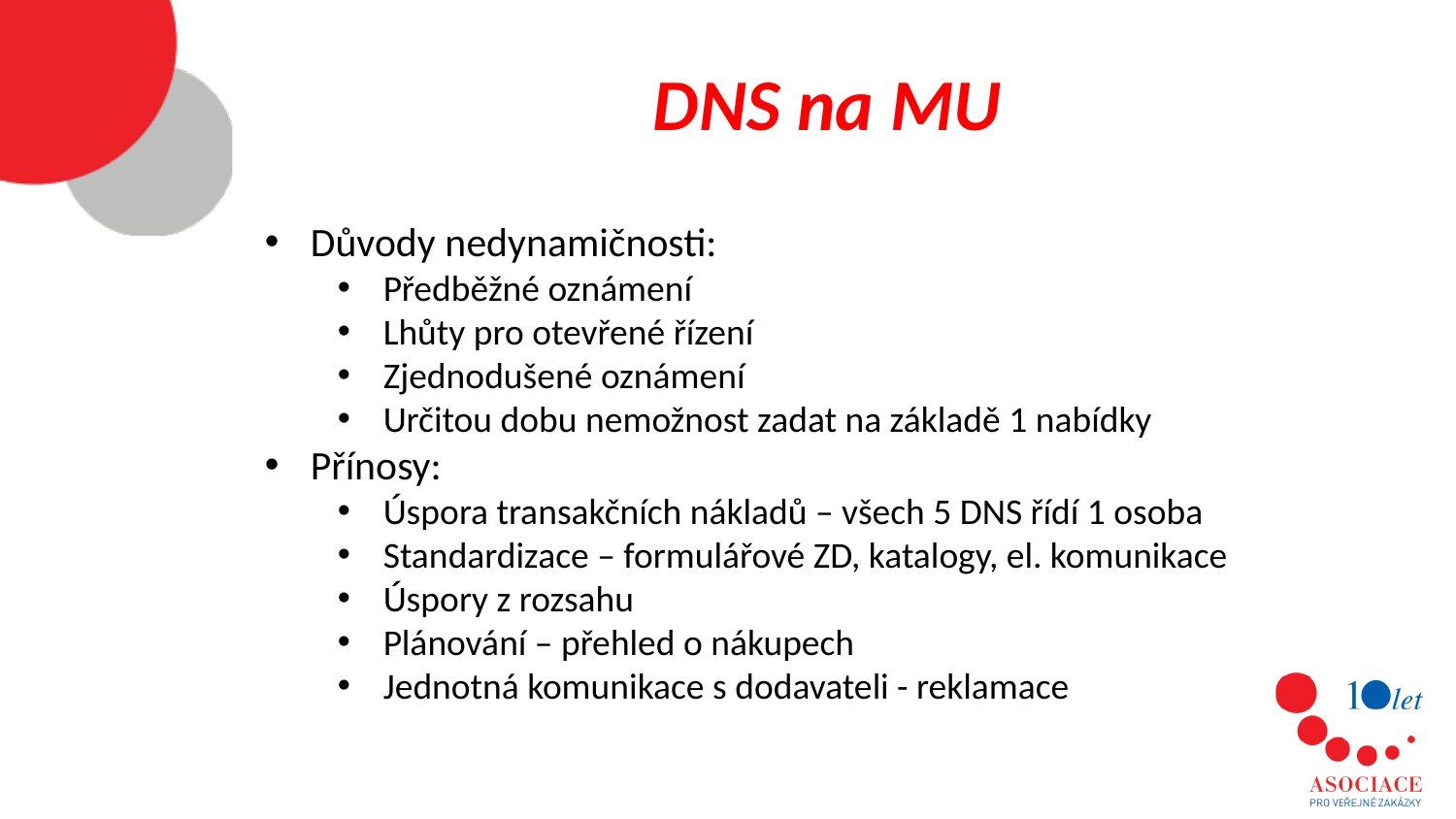

# DNS na MU
Důvody nedynamičnosti:
Předběžné oznámení
Lhůty pro otevřené řízení
Zjednodušené oznámení
Určitou dobu nemožnost zadat na základě 1 nabídky
Přínosy:
Úspora transakčních nákladů – všech 5 DNS řídí 1 osoba
Standardizace – formulářové ZD, katalogy, el. komunikace
Úspory z rozsahu
Plánování – přehled o nákupech
Jednotná komunikace s dodavateli - reklamace